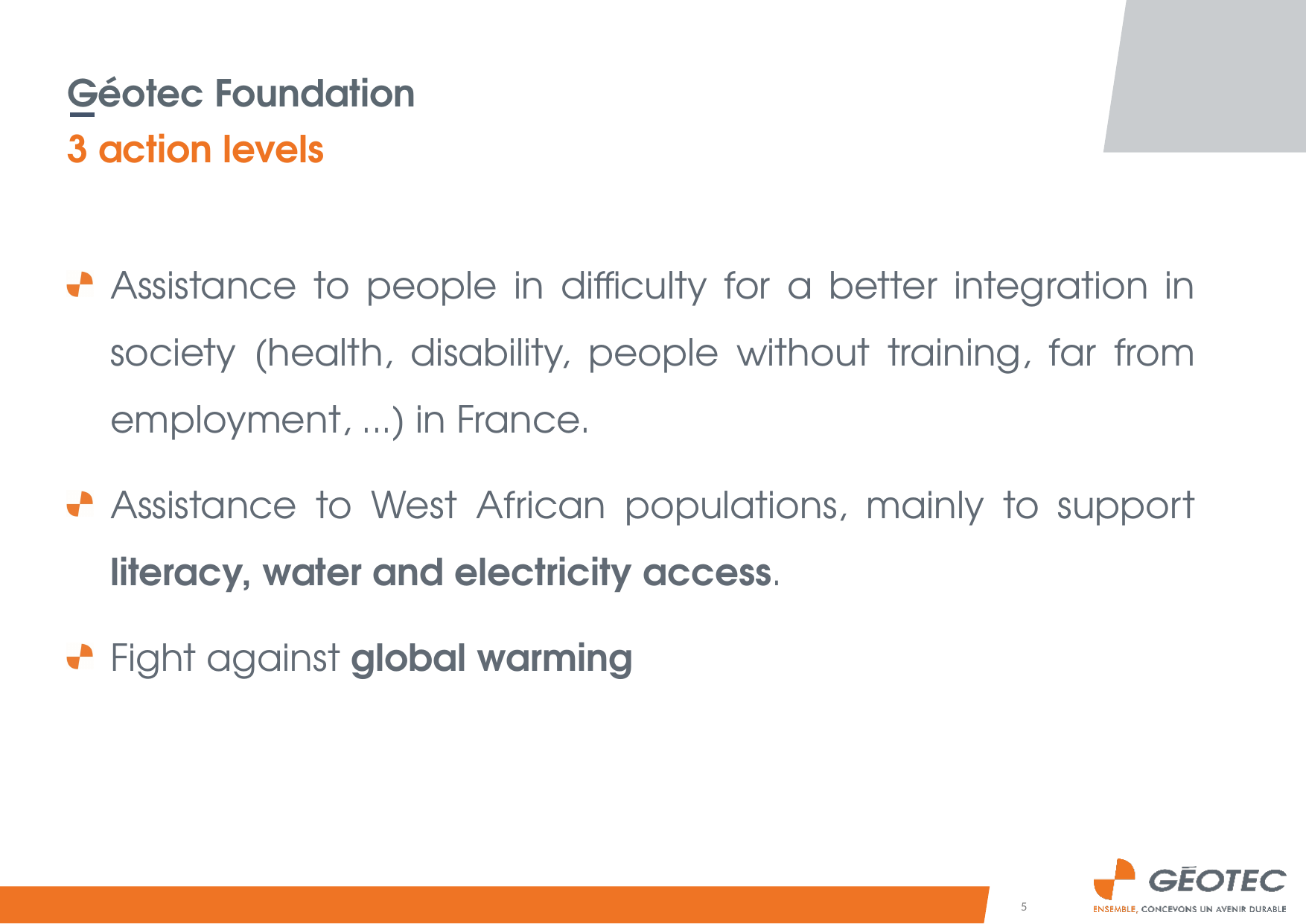

Géotec Foundation
3 action levels
Assistance to people in difficulty for a better integration in society (health, disability, people without training, far from employment, ...) in France.
Assistance to West African populations, mainly to support literacy, water and electricity access.
Fight against global warming